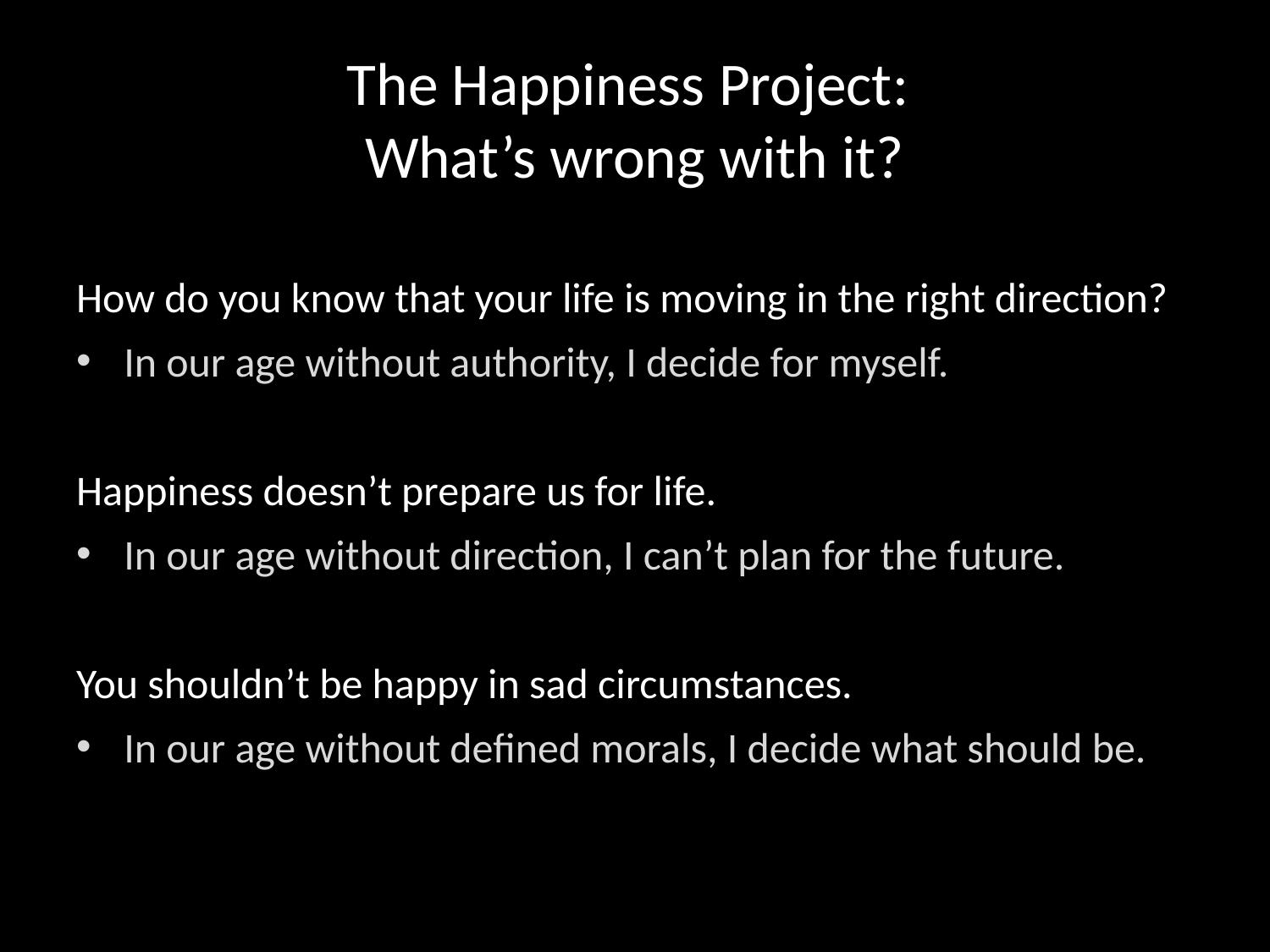

# The Happiness Project: What’s wrong with it?
How do you know that your life is moving in the right direction?
In our age without authority, I decide for myself.

Happiness doesn’t prepare us for life.
In our age without direction, I can’t plan for the future.

You shouldn’t be happy in sad circumstances.
In our age without defined morals, I decide what should be.